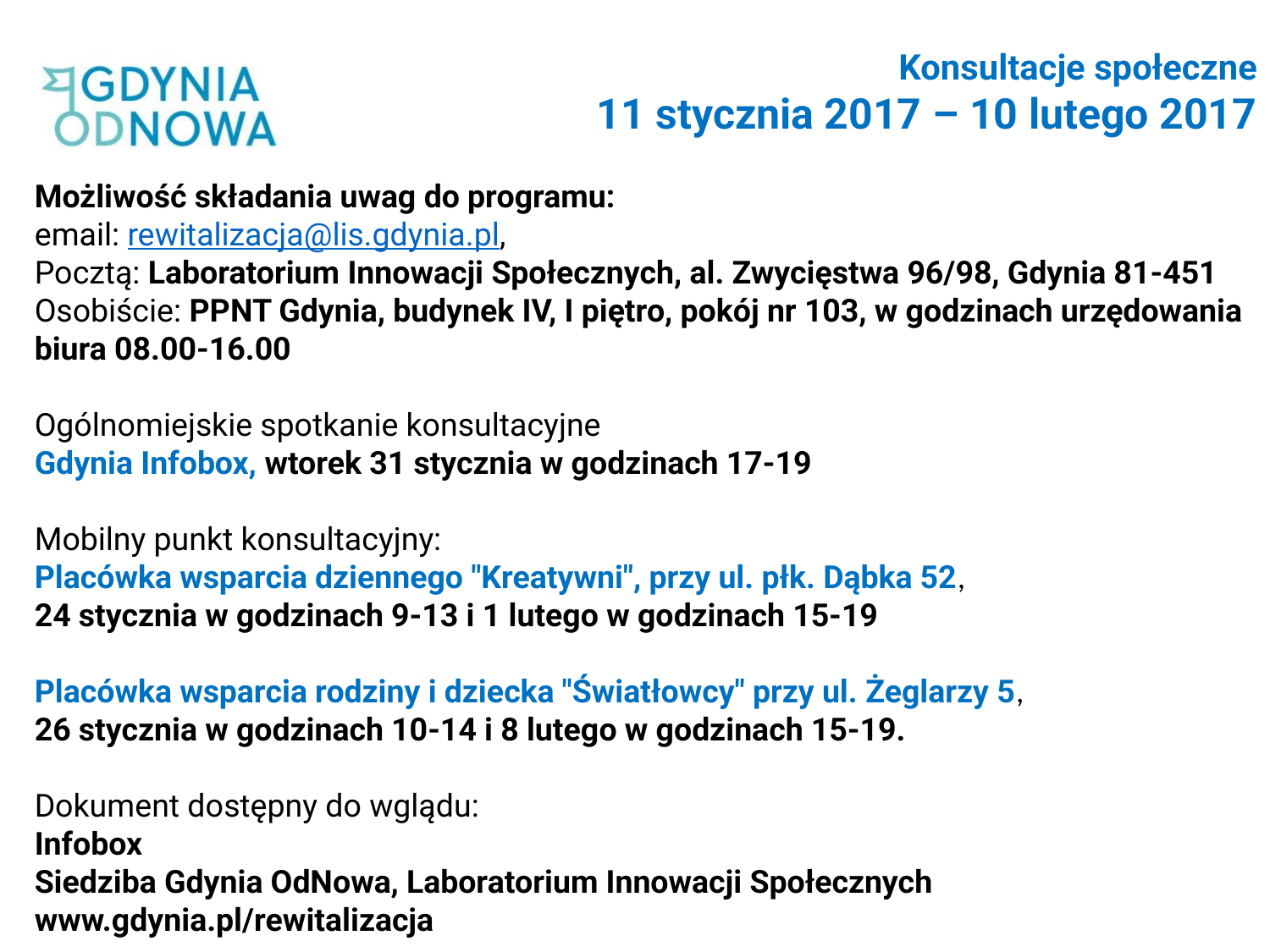

Konsultacje społeczne
11 stycznia 2017 – 10 lutego 2017
Możliwość składania uwag do programu:
email: rewitalizacja@lis.gdynia.pl,
Pocztą: Laboratorium Innowacji Społecznych, al. Zwycięstwa 96/98, Gdynia 81-451
Osobiście: PPNT Gdynia, budynek IV, I piętro, pokój nr 103, w godzinach urzędowania biura 08.00-16.00
Ogólnomiejskie spotkanie konsultacyjne
Gdynia Infobox, wtorek 31 stycznia w godzinach 17-19

Mobilny punkt konsultacyjny:
Placówka wsparcia dziennego "Kreatywni", przy ul. płk. Dąbka 52,
24 stycznia w godzinach 9-13 i 1 lutego w godzinach 15-19

Placówka wsparcia rodziny i dziecka "Światłowcy" przy ul. Żeglarzy 5,
26 stycznia w godzinach 10-14 i 8 lutego w godzinach 15-19.

Dokument dostępny do wglądu:
Infobox
Siedziba Gdynia OdNowa, Laboratorium Innowacji Społecznych
www.gdynia.pl/rewitalizacja